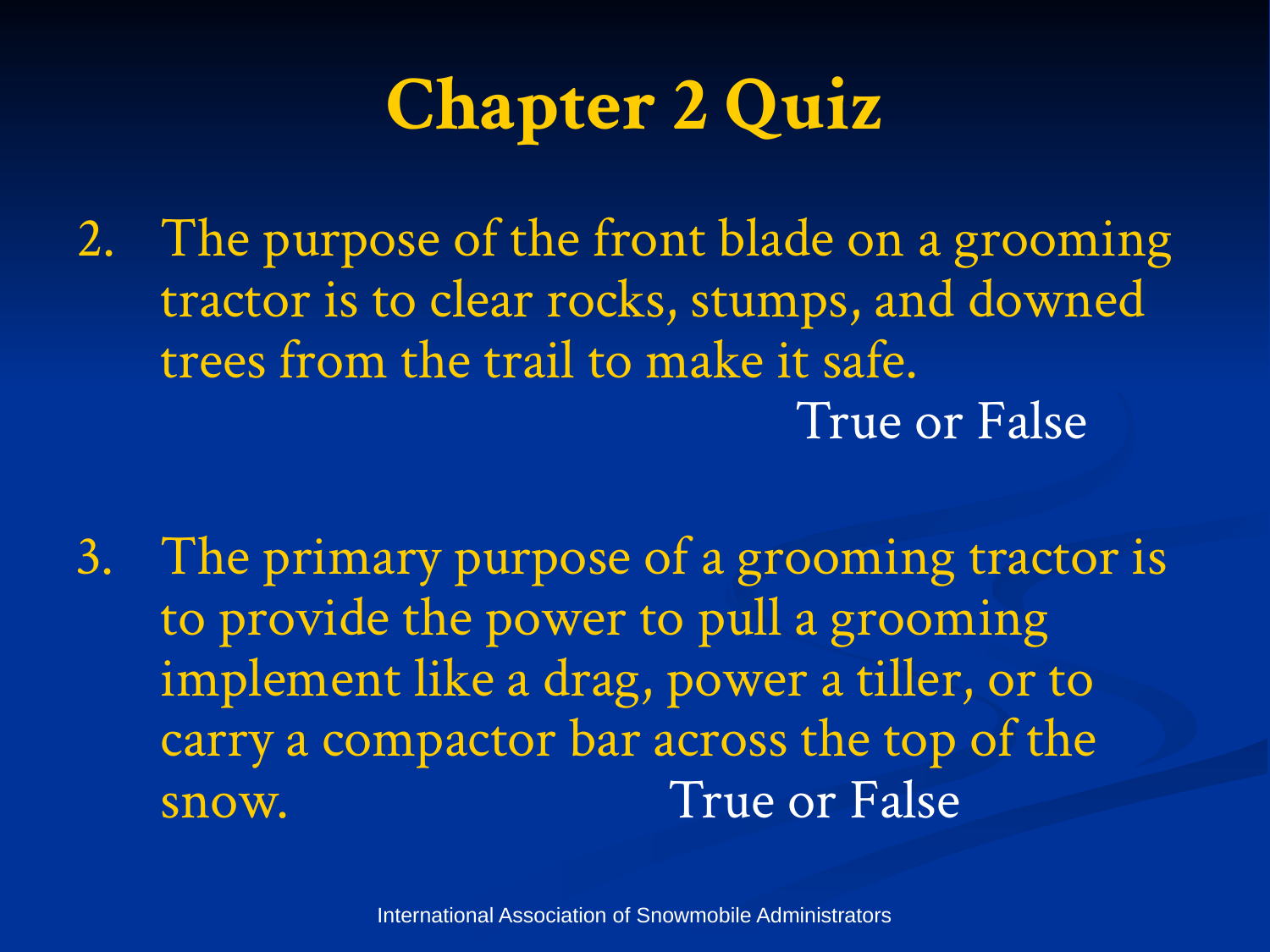

# Chapter 2 Quiz
The purpose of the front blade on a grooming tractor is to clear rocks, stumps, and downed trees from the trail to make it safe.              			   			True or False

The primary purpose of a grooming tractor is to provide the power to pull a grooming implement like a drag, power a tiller, or to carry a compactor bar across the top of the snow.      			True or False
International Association of Snowmobile Administrators